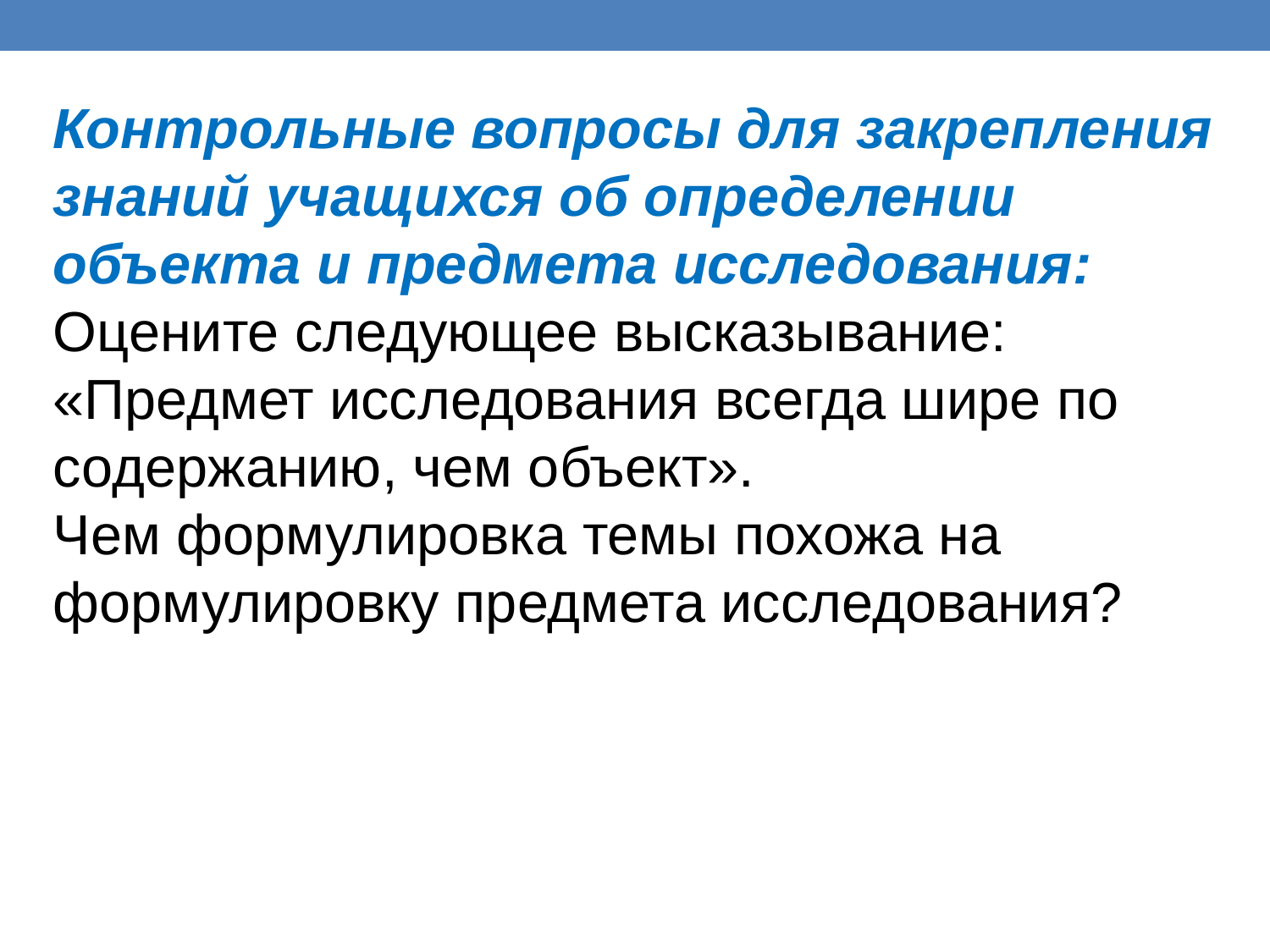

Контрольные вопросы для закрепления знаний учащихся об определении объекта и предмета исследования:
Оцените следующее высказывание: «Предмет исследования всегда шире по содержанию, чем объект».
Чем формулировка темы похожа на формулировку предмета исследования?